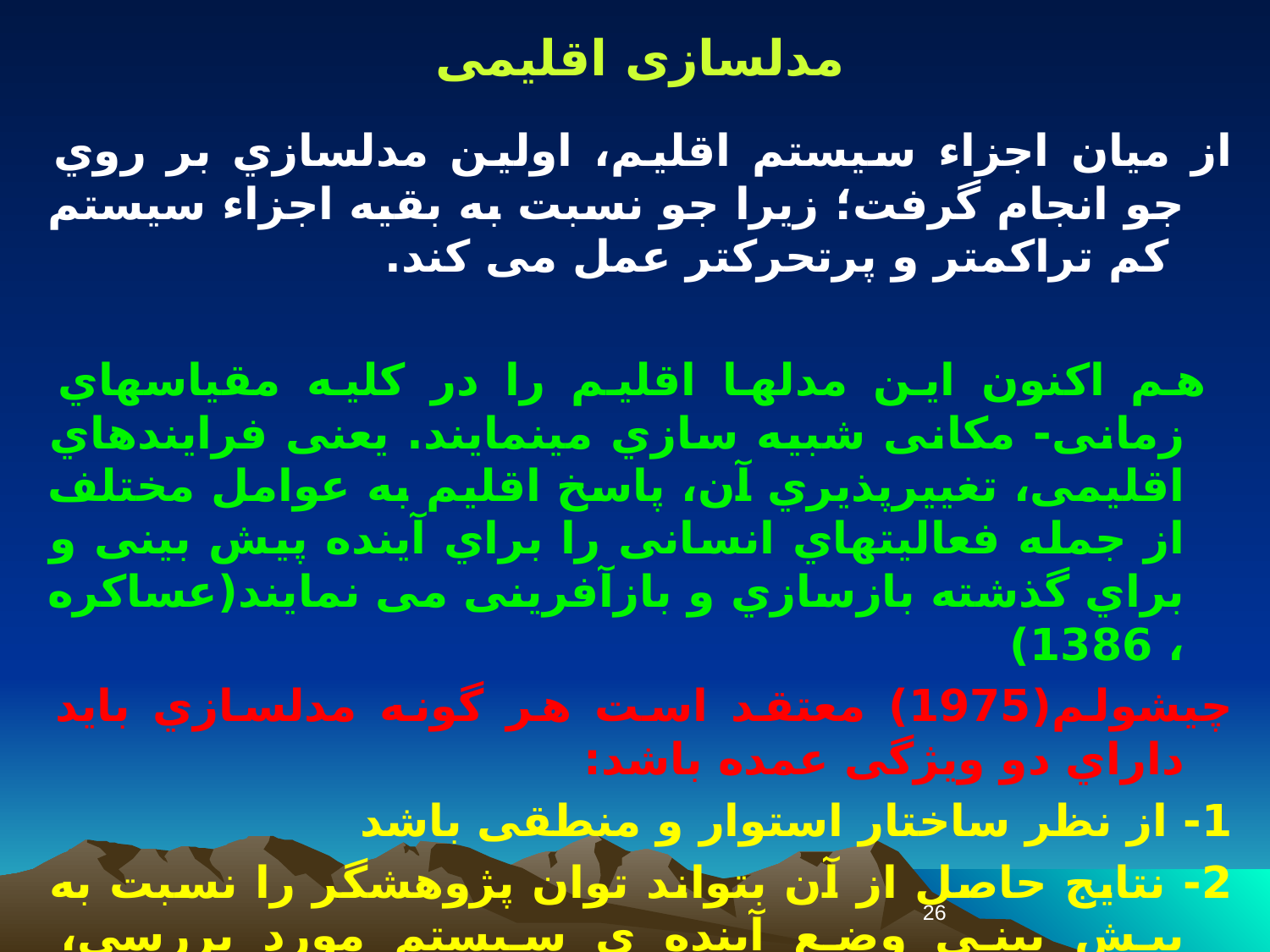

مدلسازی اقلیمی
از میان اجزاء سیستم اقلیم، اولین مدلسازي بر روي جو انجام گرفت؛ زیرا جو نسبت به بقیه اجزاء سیستم  کم تراکمتر و پرتحركتر عمل می کند.

 هم اکنون این مدلها اقلیم را در کلیه مقیاسهاي زمانی- مکانی شبیه سازي مینمایند. یعنی فرایندهاي اقلیمی، تغییرپذیري آن، پاسخ اقلیم به عوامل مختلف از جمله فعالیتهاي انسانی را براي آینده پیش بینی و براي گذشته بازسازي و بازآفرینی می نمایند(عساکره ، 1386)
چیشولم(1975) معتقد است هر گونه مدلسازي باید داراي دو ویژگی عمده باشد:
1- از نظر ساختار استوار و منطقی باشد
2- نتایج حاصل از آن بتواند توان پژوهشگر را نسبت به پیش بینی وضع آینده ي سیستم مورد بررسی، افزایش دهد

26